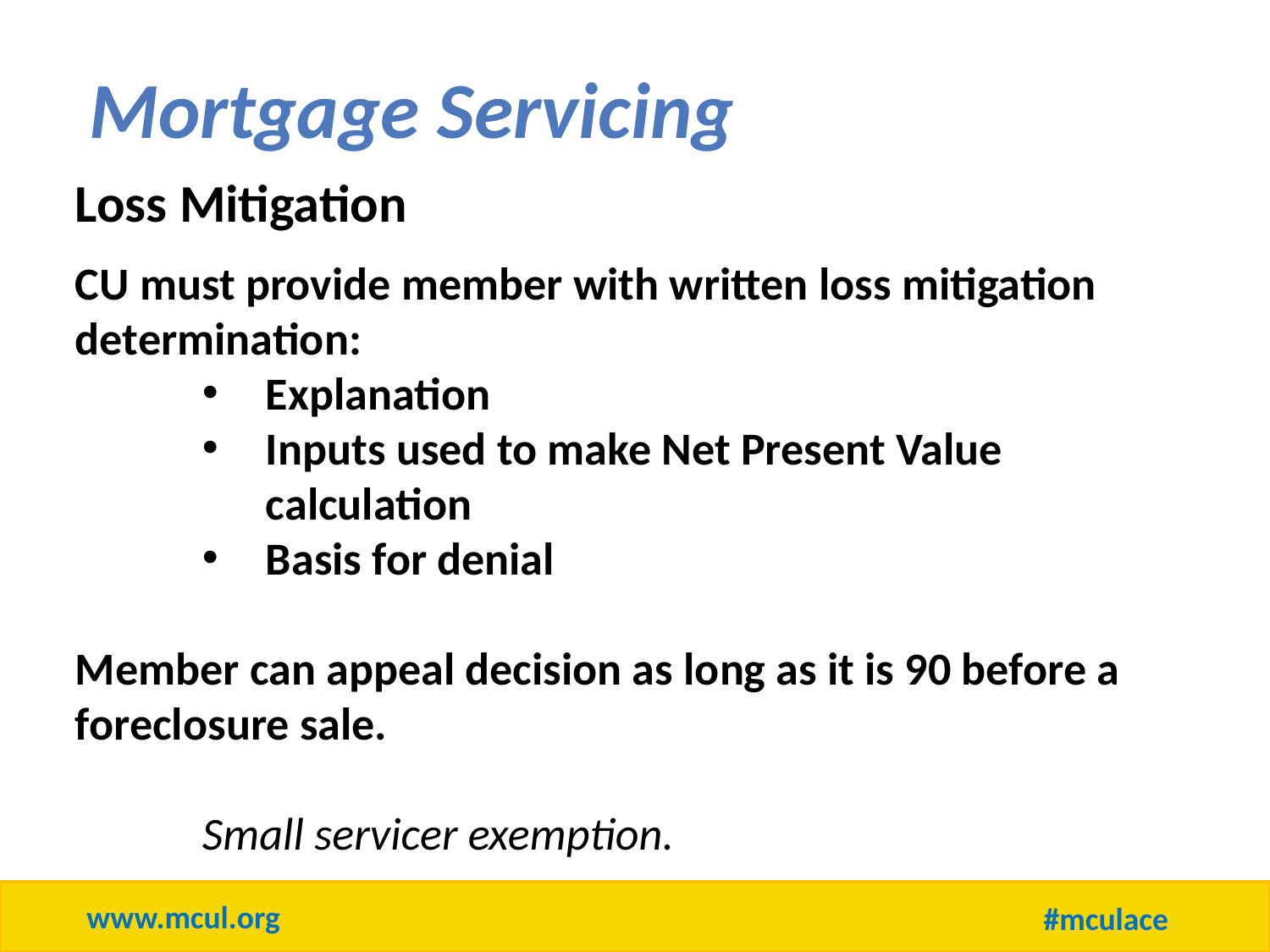

Mortgage Servicing
Loss Mitigation

CU must provide member with written loss mitigation determination:
Explanation
Inputs used to make Net Present Value calculation
Basis for denial

Member can appeal decision as long as it is 90 before a foreclosure sale.

	Small servicer exemption.

www.mcul.org
#mculace